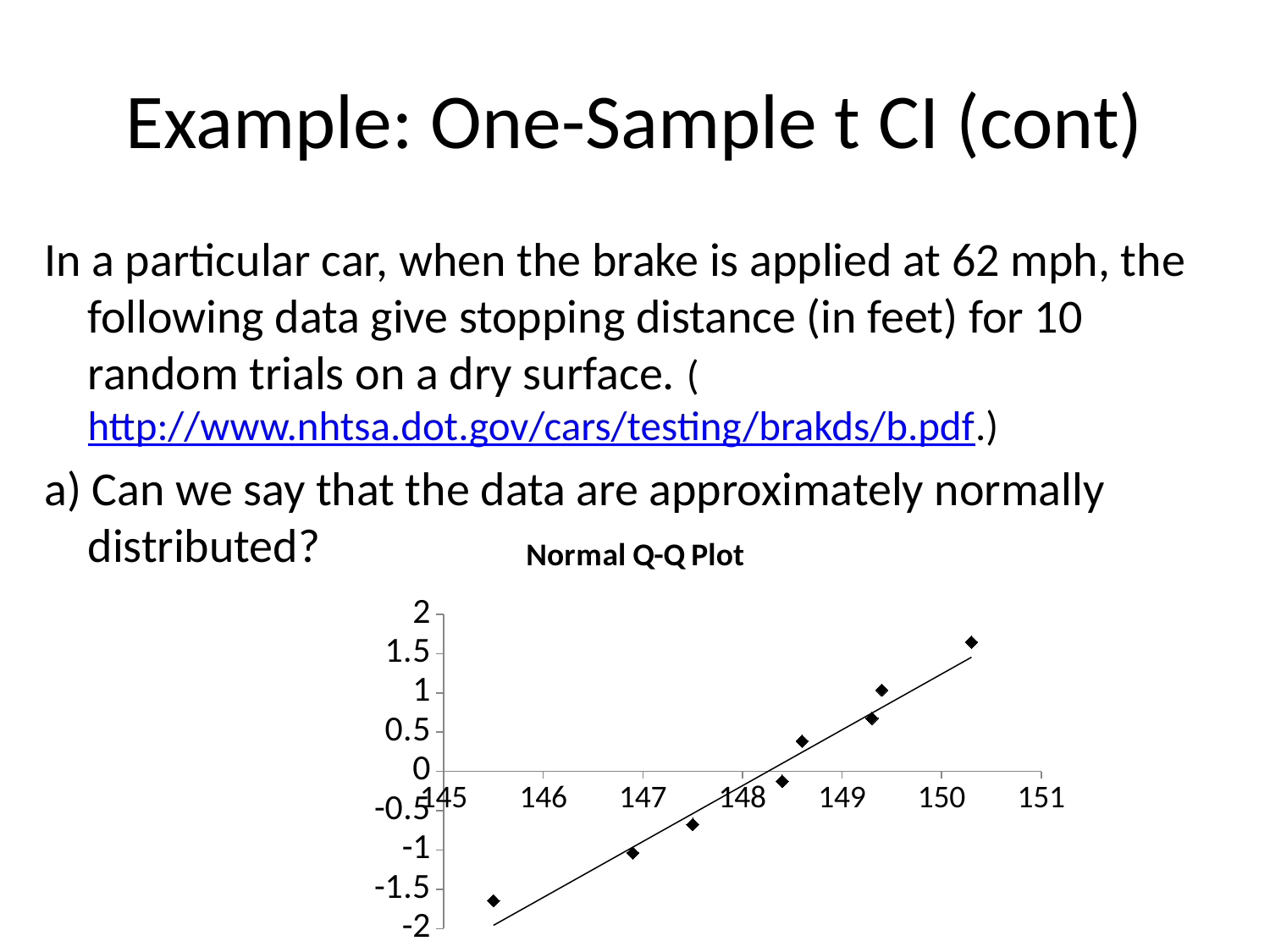

# Example: One-Sample t CI (cont)
In a particular car, when the brake is applied at 62 mph, the following data give stopping distance (in feet) for 10 random trials on a dry surface. (http://www.nhtsa.dot.gov/cars/testing/brakds/b.pdf.)
a) Can we say that the data are approximately normally distributed?

### Chart: Normal Q-Q Plot

| Category |  |
|---|---|